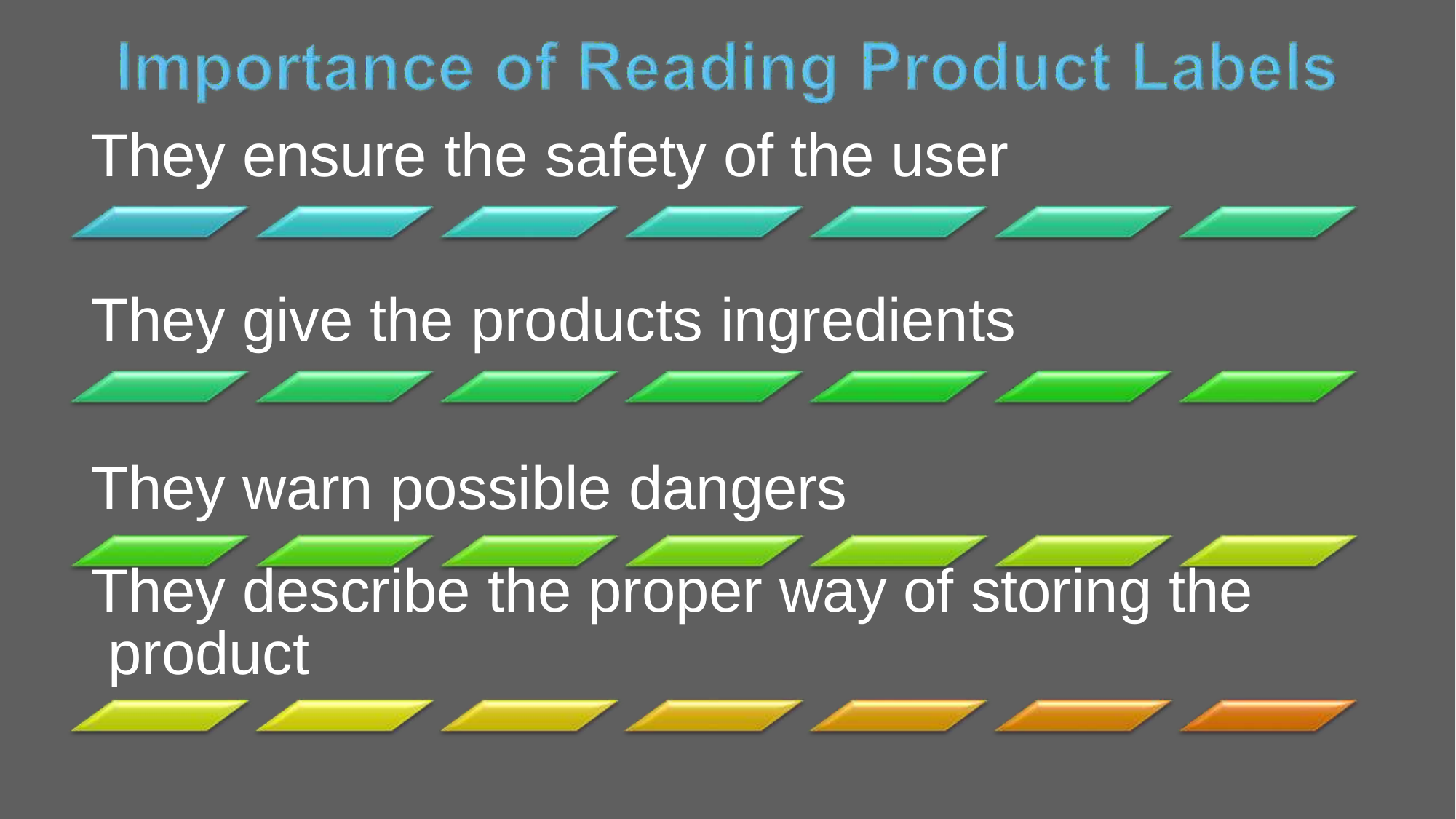

# They ensure the safety of the user

They give the products ingredients

They warn possible dangers
They describe the proper way of storing the  product